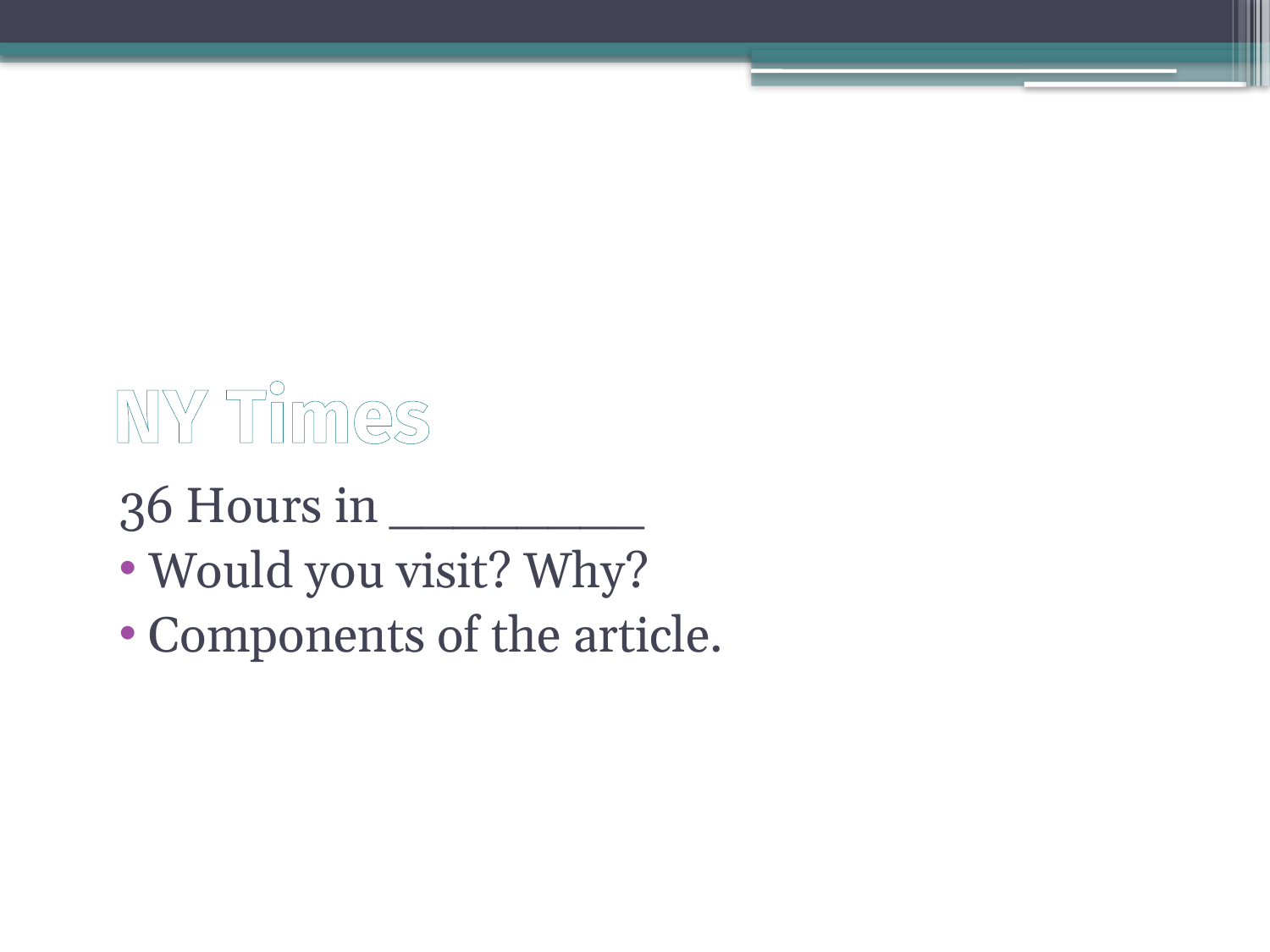

# NY Times
36 Hours in ________
 Would you visit? Why?
 Components of the article.